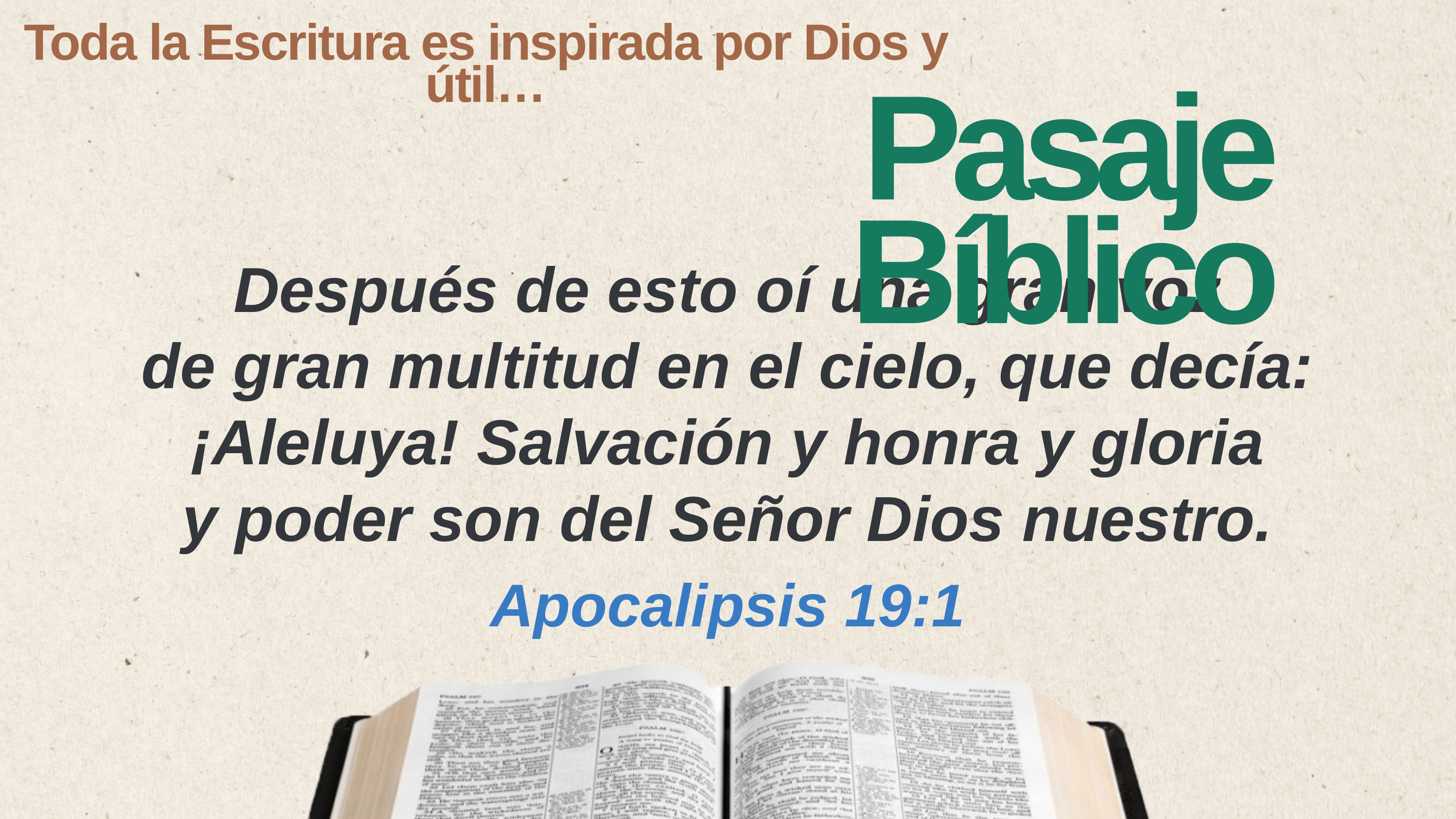

Toda la Escritura es inspirada por Dios y útil…
Pasaje Bíblico
Después de esto oí una gran voz
de gran multitud en el cielo, que decía: ¡Aleluya! Salvación y honra y gloria
y poder son del Señor Dios nuestro.

Apocalipsis 19:1